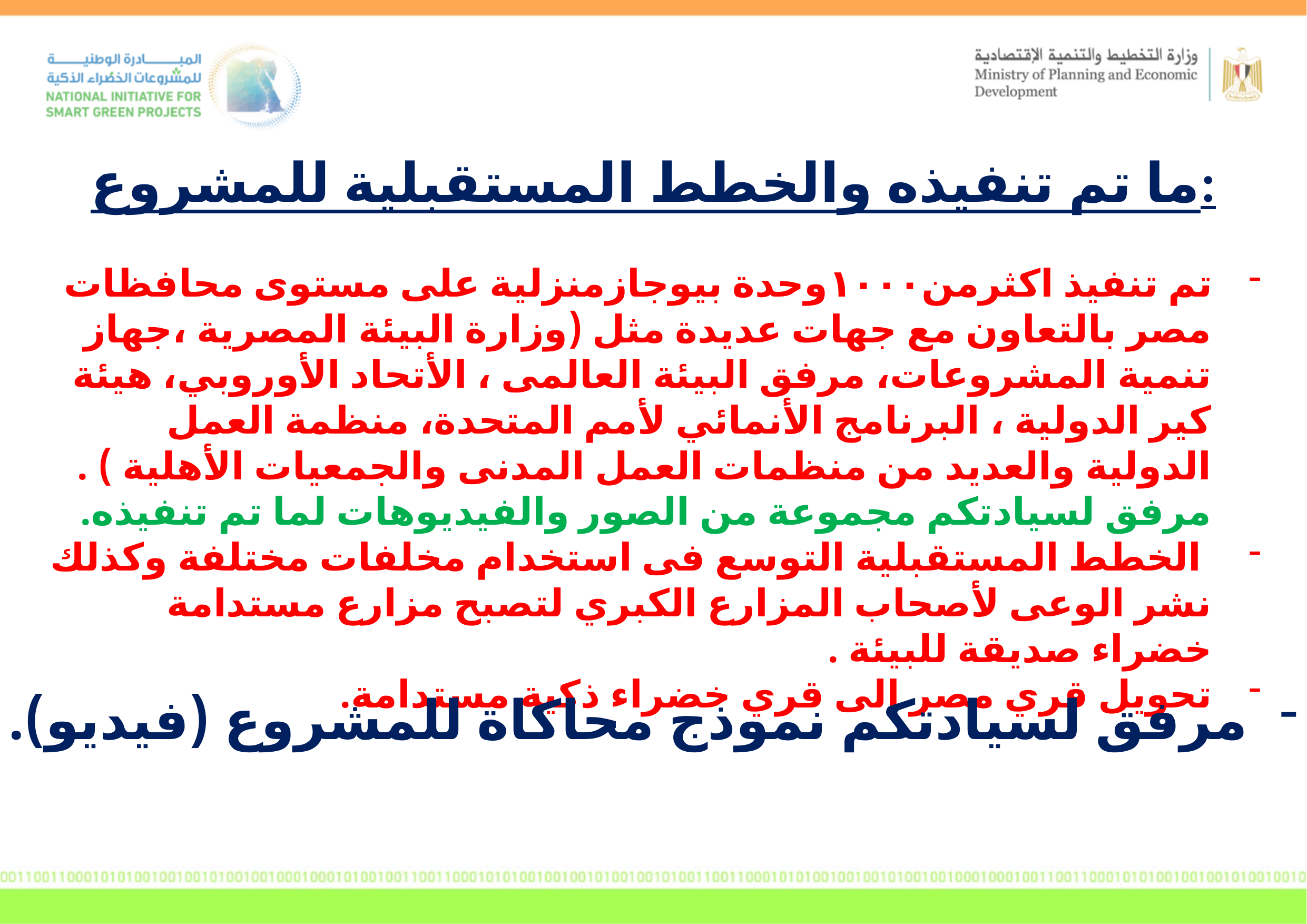

ما تم تنفيذه والخطط المستقبلية للمشروع:

تم تنفيذ اكثرمن١٠٠٠وحدة بيوجازمنزلية على مستوى محافظات مصر بالتعاون مع جهات عديدة مثل (وزارة البيئة المصرية ،جهاز تنمية المشروعات، مرفق البيئة العالمى ، الأتحاد الأوروبي، هيئة كير الدولية ، البرنامج الأنمائي لأمم المتحدة، منظمة العمل الدولية والعديد من منظمات العمل المدنى والجمعيات الأهلية ) . مرفق لسيادتكم مجموعة من الصور والفيديوهات لما تم تنفيذه.
 الخطط المستقبلية التوسع فى استخدام مخلفات مختلفة وكذلك نشر الوعى لأصحاب المزارع الكبري لتصبح مزارع مستدامة خضراء صديقة للبيئة .
تحويل قري مصر الى قري خضراء ذكية مستدامة.

مرفق لسيادتكم نموذج محاكاة للمشروع (فيديو).